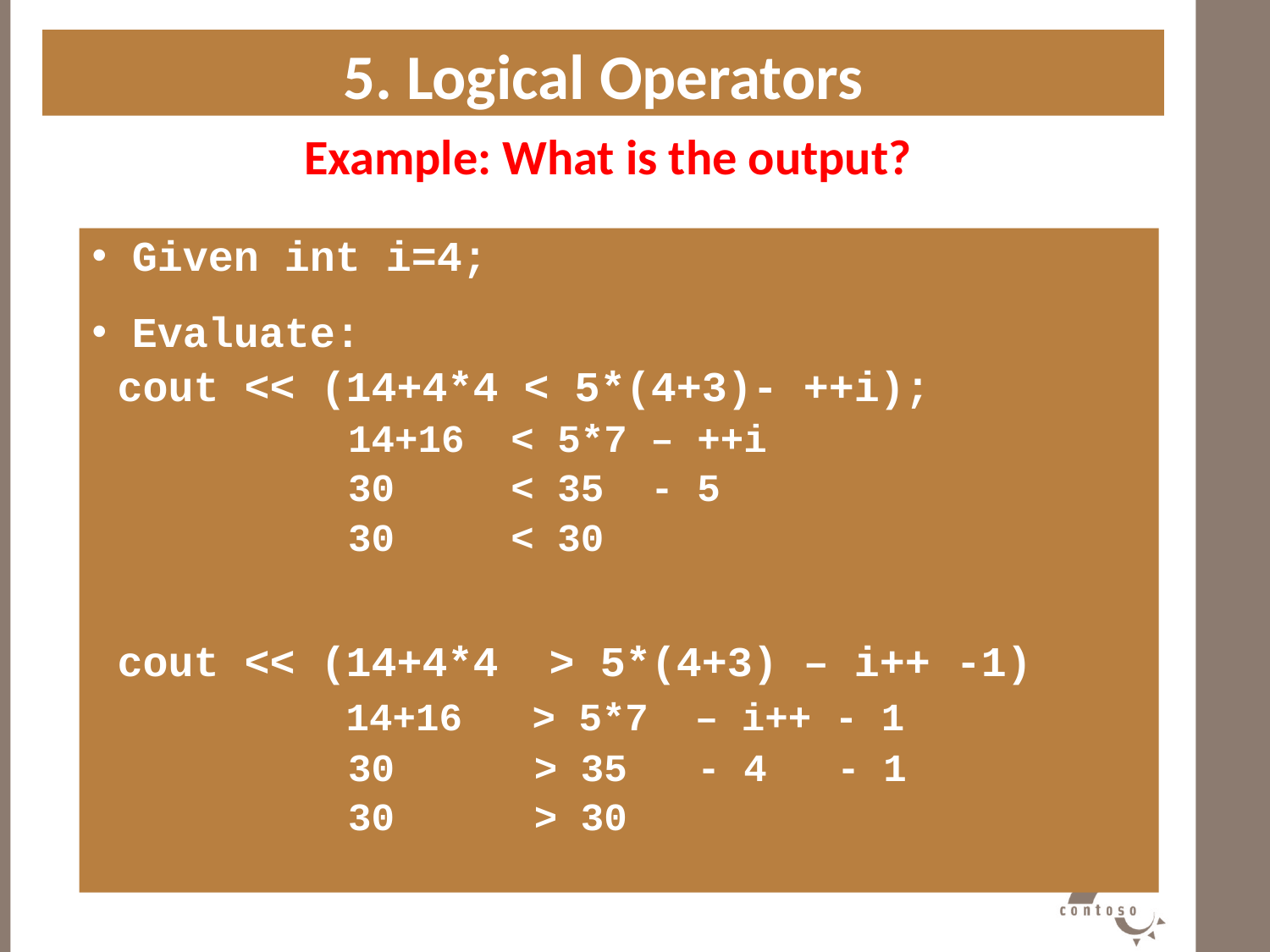

5. Logical Operators
Example: What is the output?
#
 Given int i=4;

 Evaluate:
 cout << (14+4*4 < 5*(4+3)- ++i);
           14+16  < 5*7 – ++i
           30     < 35  - 5
           30     < 30

 cout << (14+4*4  > 5*(4+3) – i++ -1)
          14+16   > 5*7  – i++ - 1
           30      > 35   - 4   - 1
           30      > 30